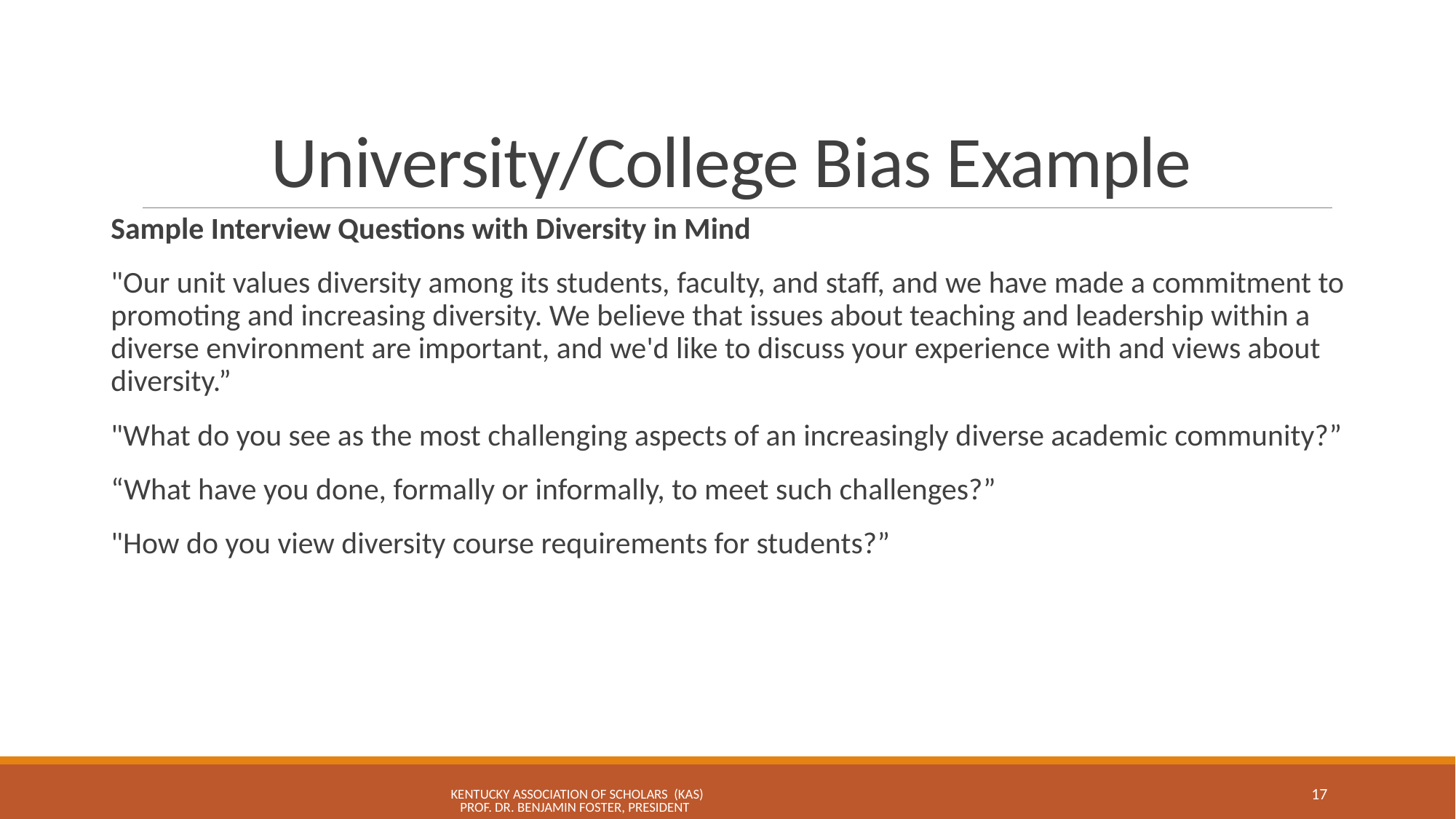

# University/College Bias Example
Sample Interview Questions with Diversity in Mind
"Our unit values diversity among its students, faculty, and staff, and we have made a commitment to promoting and increasing diversity. We believe that issues about teaching and leadership within a diverse environment are important, and we'd like to discuss your experience with and views about diversity.”
"What do you see as the most challenging aspects of an increasingly diverse academic community?”
“What have you done, formally or informally, to meet such challenges?”
"How do you view diversity course requirements for students?”

KENTUCKY ASSOCIATION OF SCHOLARS  (KAS)                                                                                                    Prof. Dr. Benjamin Foster, President
17